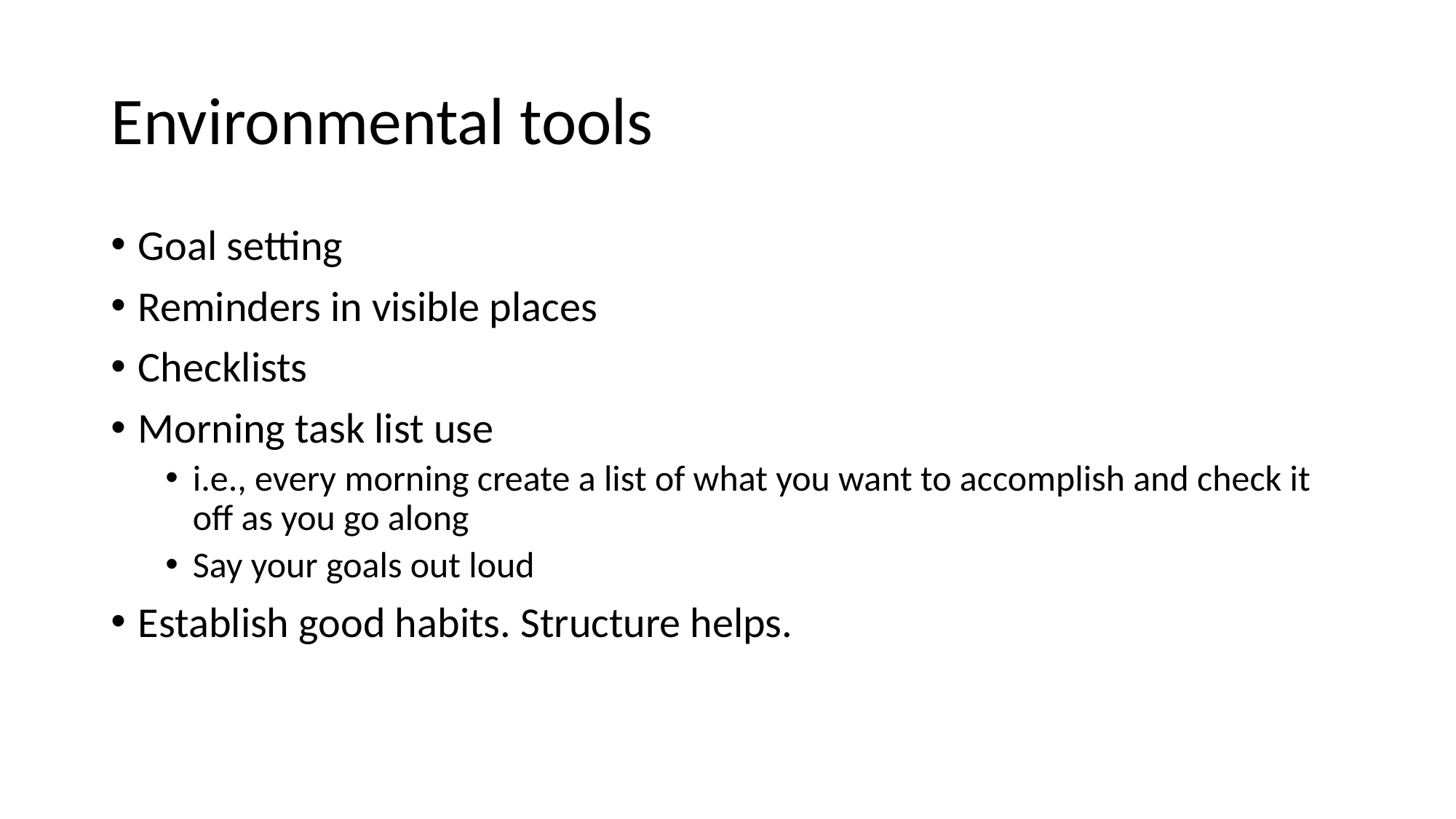

# Environmental tools
Goal setting
Reminders in visible places
Checklists
Morning task list use
i.e., every morning create a list of what you want to accomplish and check it off as you go along
Say your goals out loud
Establish good habits. Structure helps.